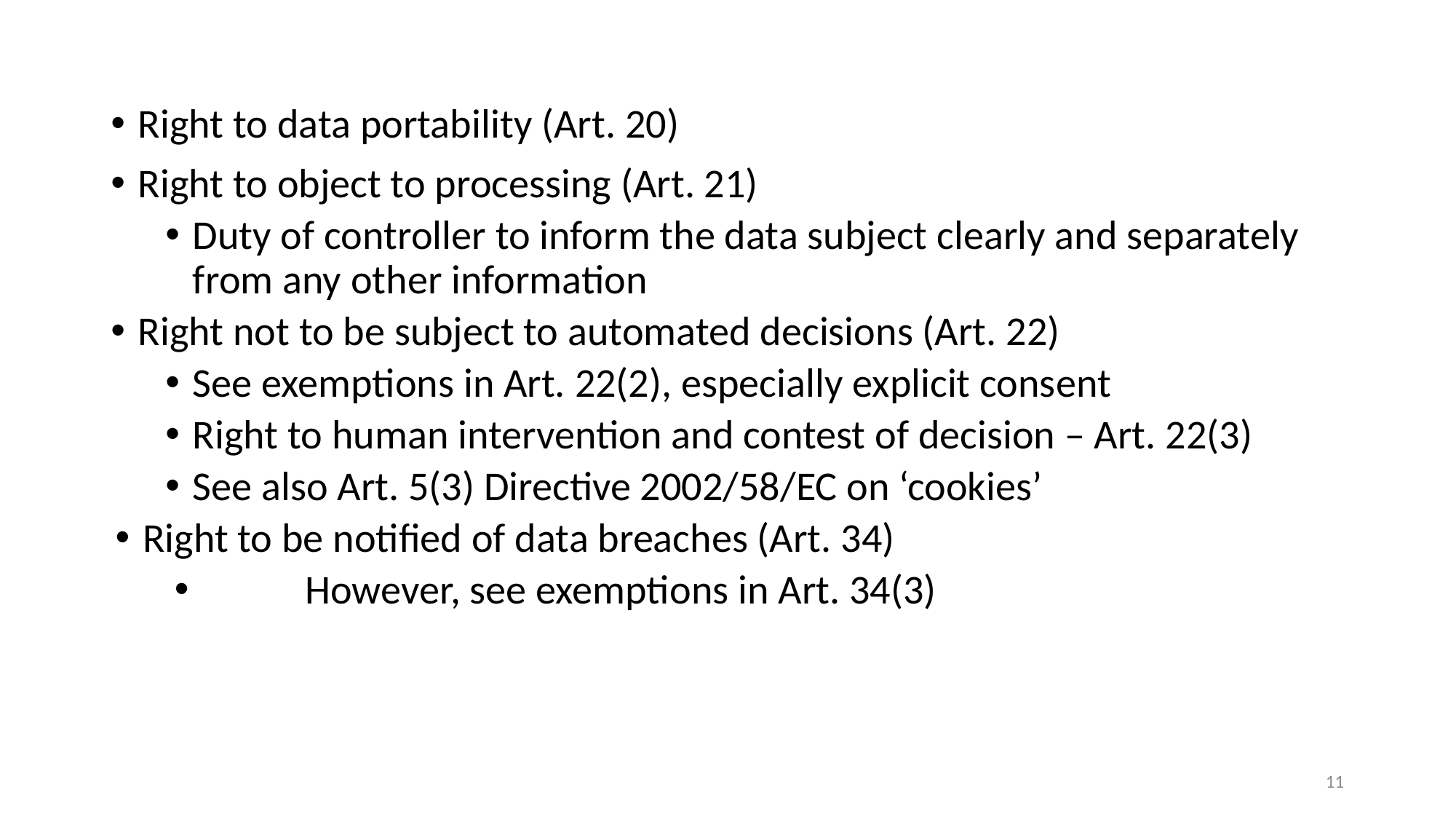

Right to data portability (Art. 20)
Right to object to processing (Art. 21)
Duty of controller to inform the data subject clearly and separately from any other information
Right not to be subject to automated decisions (Art. 22)
See exemptions in Art. 22(2), especially explicit consent
Right to human intervention and contest of decision – Art. 22(3)
See also Art. 5(3) Directive 2002/58/EC on ‘cookies’
Right to be notified of data breaches (Art. 34)
	However, see exemptions in Art. 34(3)
11